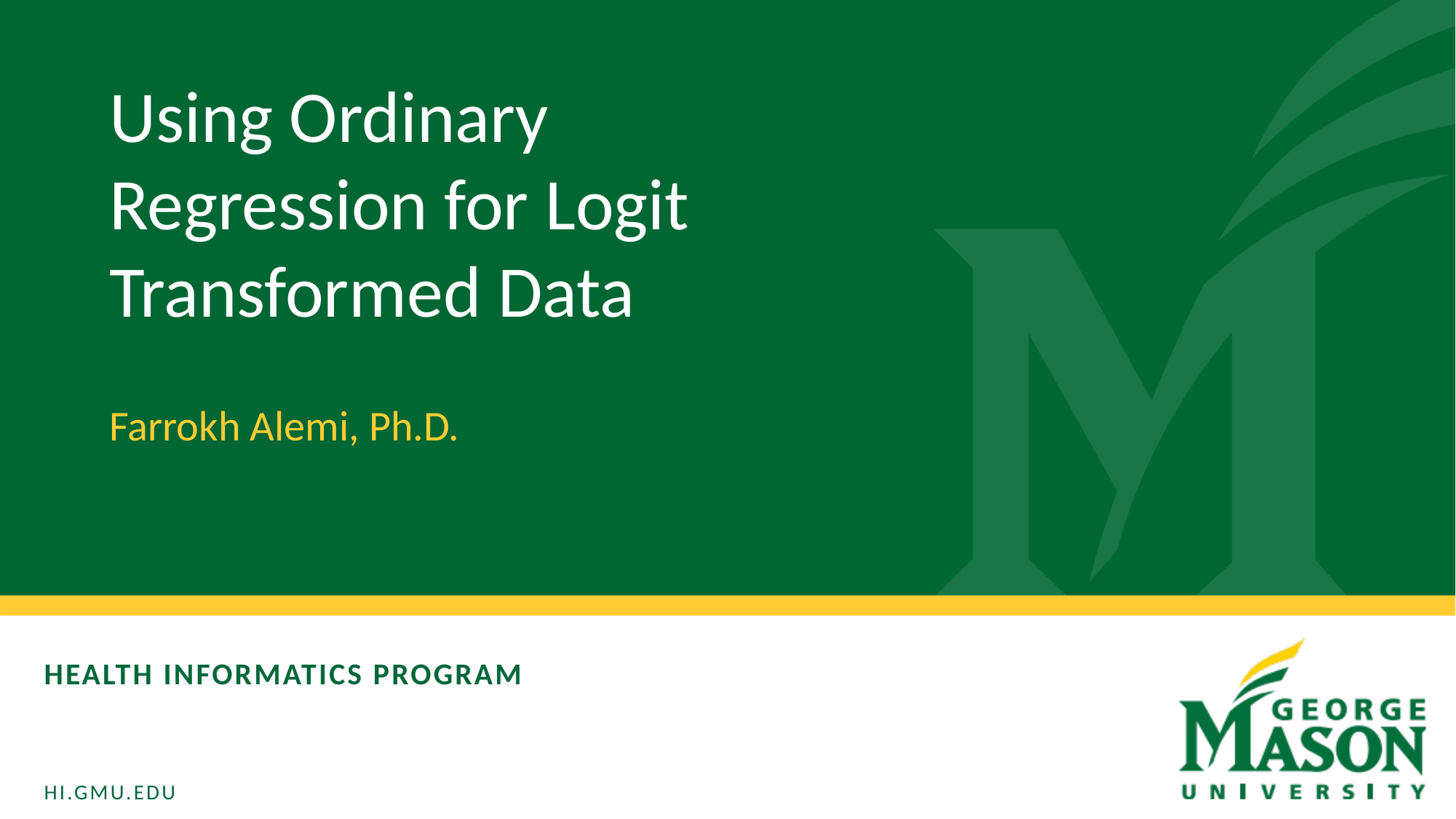

Using Ordinary Regression for Logit Transformed Data
Farrokh Alemi, Ph.D.